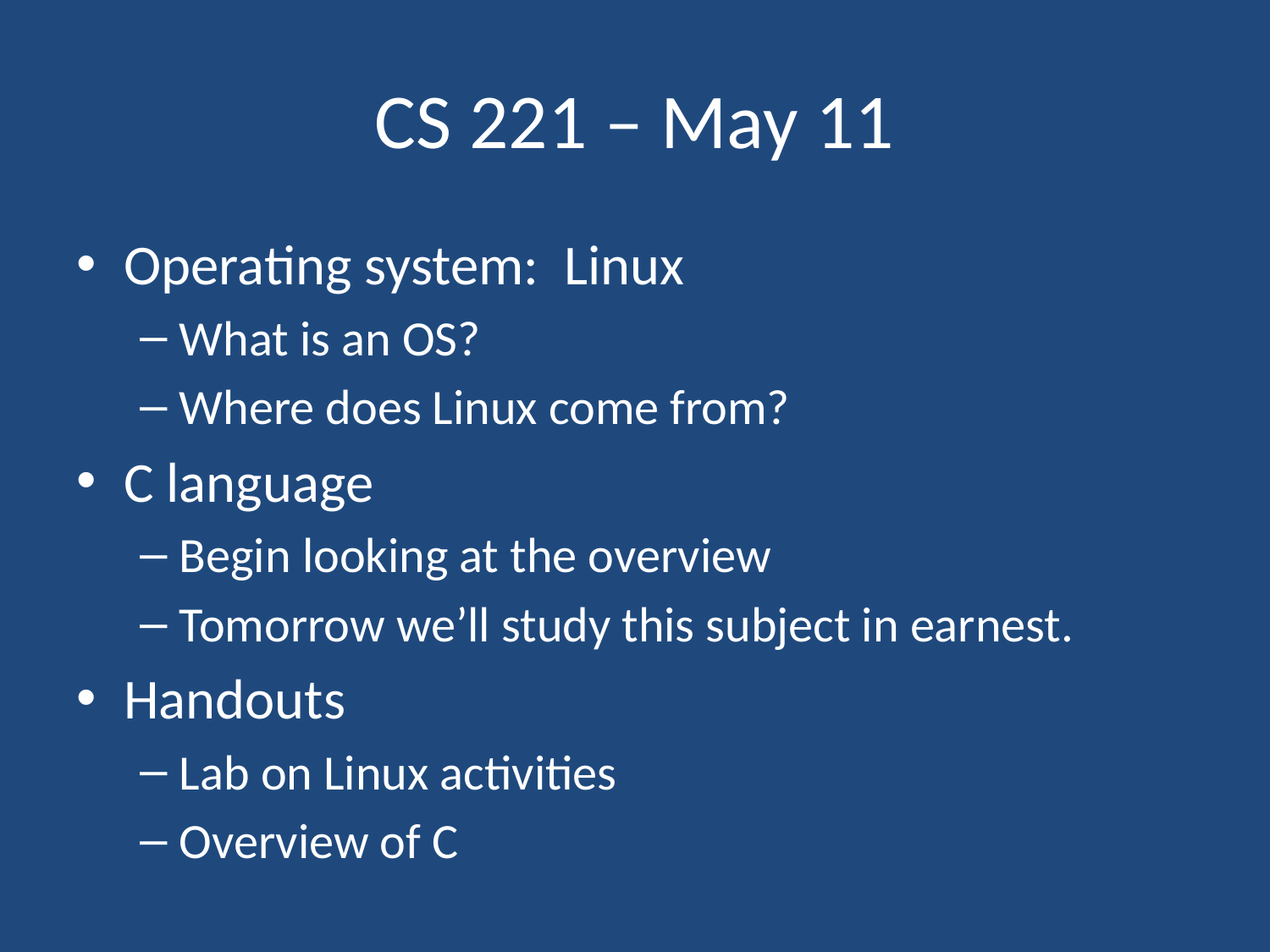

# CS 221 – May 11
Operating system:  Linux
What is an OS?
Where does Linux come from?
C language
Begin looking at the overview
Tomorrow we’ll study this subject in earnest.
Handouts
Lab on Linux activities
Overview of C